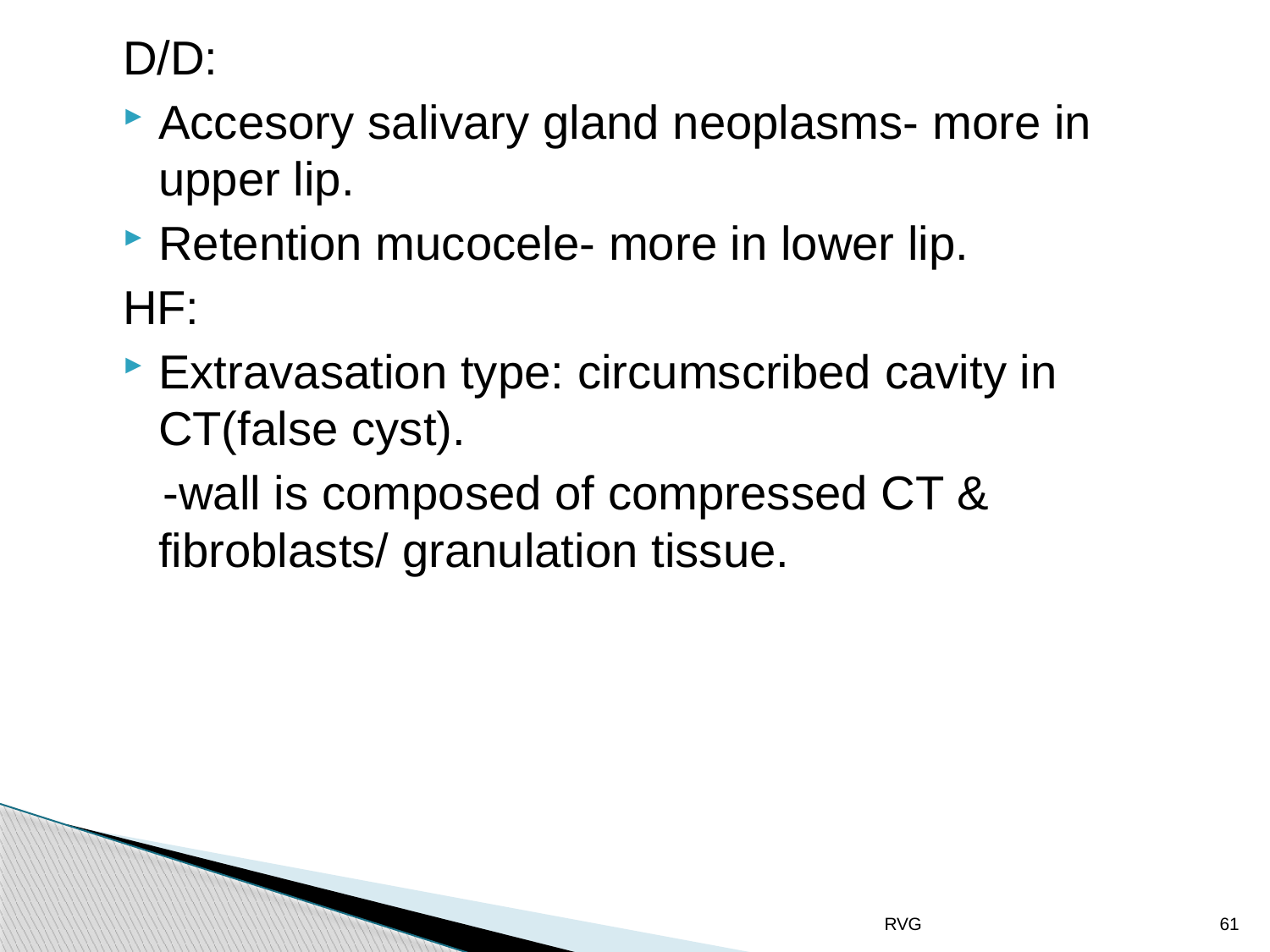

# D/D:
Accesory salivary gland neoplasms- more in upper lip.
Retention mucocele- more in lower lip.
HF:
Extravasation type: circumscribed cavity in CT(false cyst).
   -wall is composed of compressed CT & fibroblasts/ granulation tissue.
RVG
61